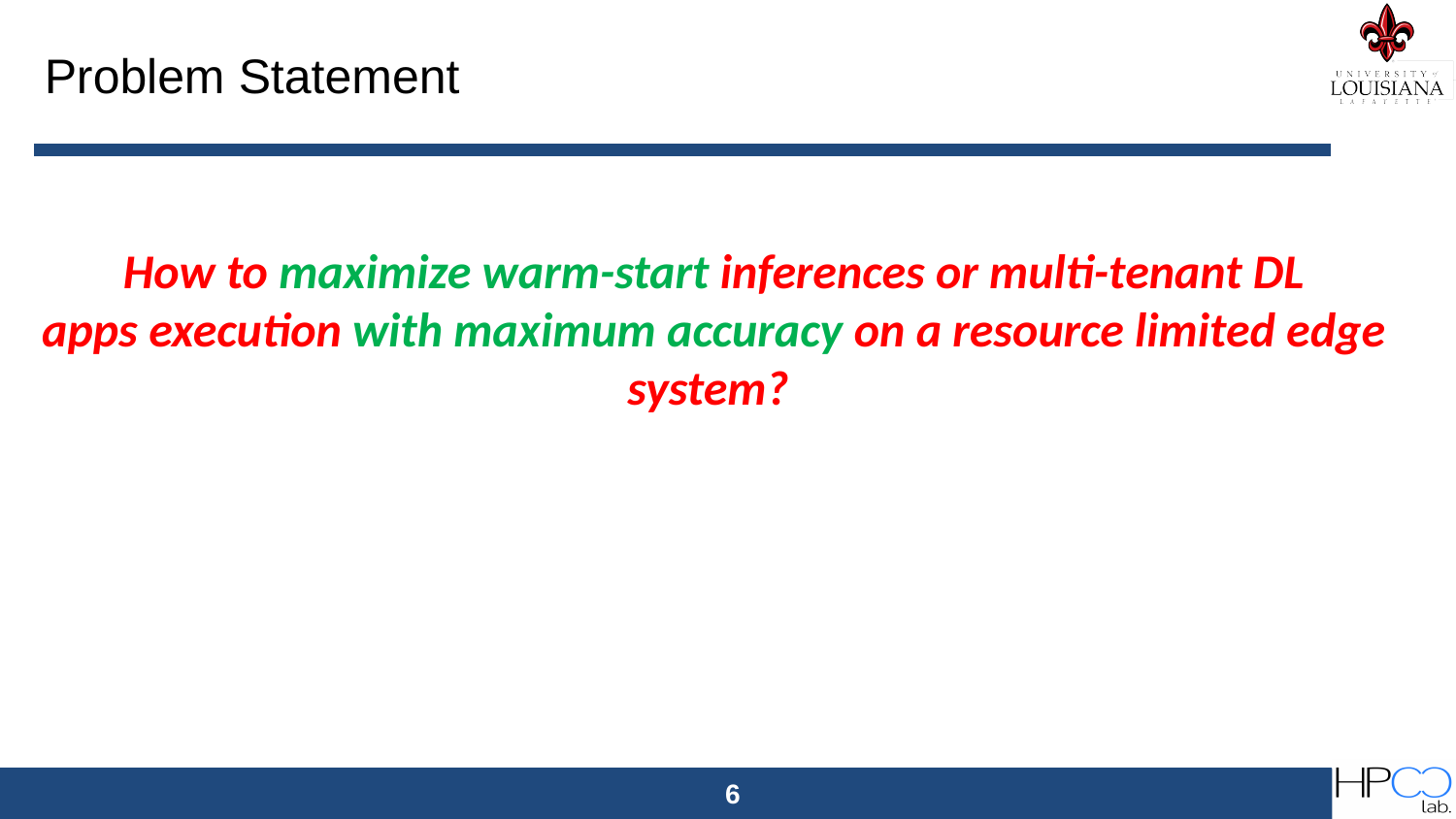

# Problem Statement

How to maximize warm-start inferences or multi-tenant DL apps execution with maximum accuracy on a resource limited edge system?

6